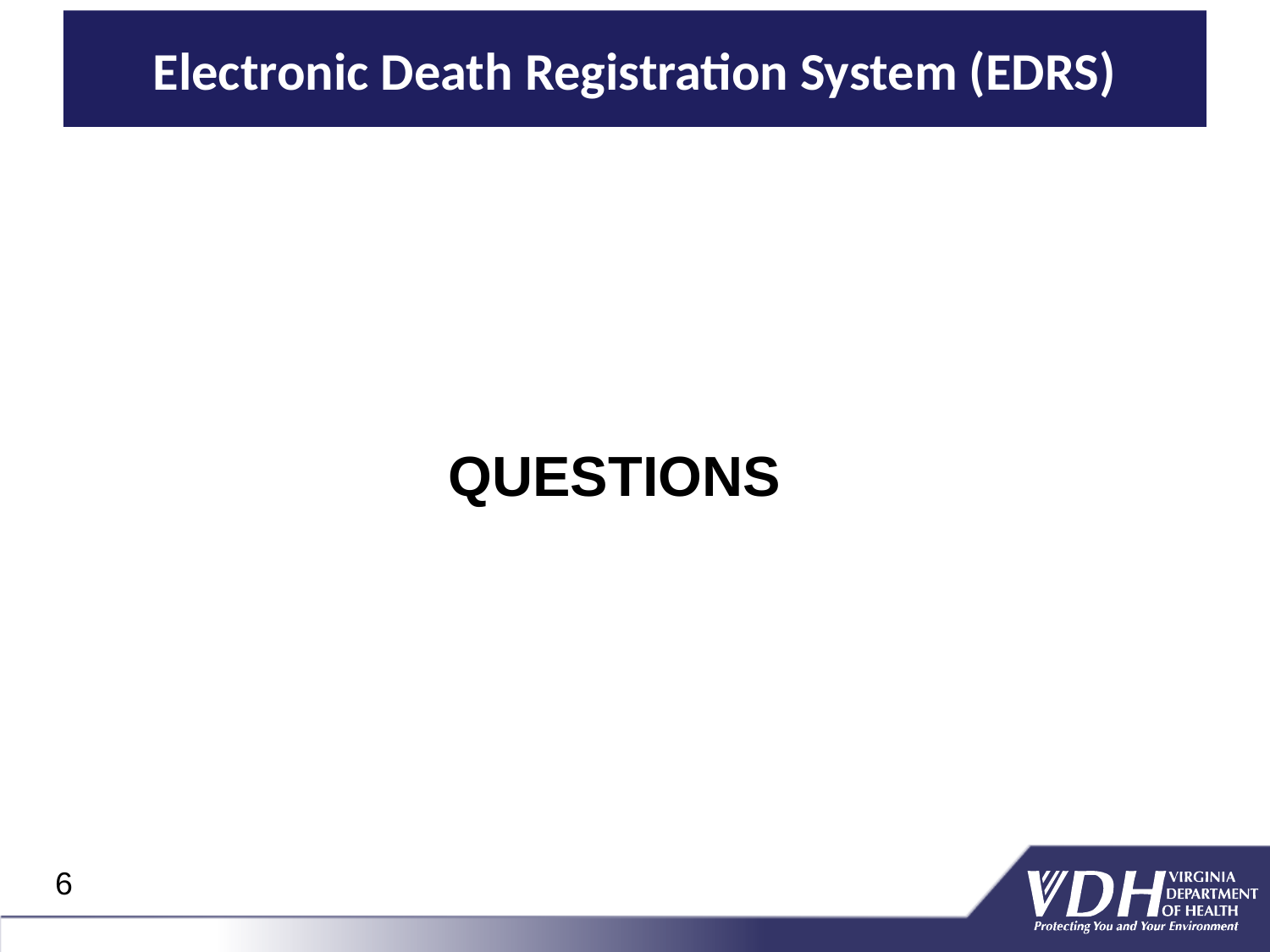

Electronic Death Registration System (EDRS)
QUESTIONS
6